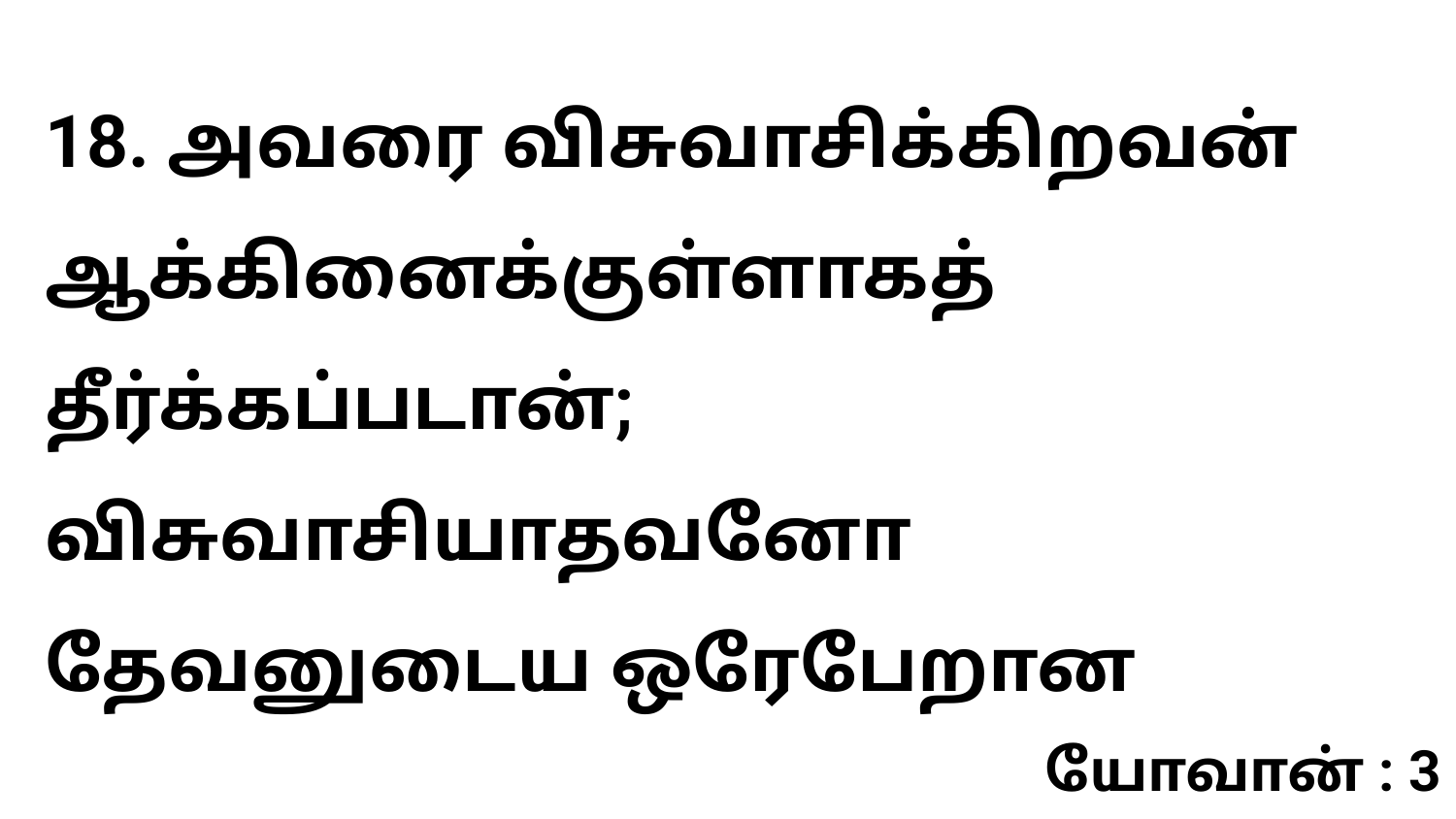

18. அவரை விசுவாசிக்கிறவன் ஆக்கினைக்குள்ளாகத் தீர்க்கப்படான்; விசுவாசியாதவனோ தேவனுடைய ஒரேபேறான
யோவான் : 3